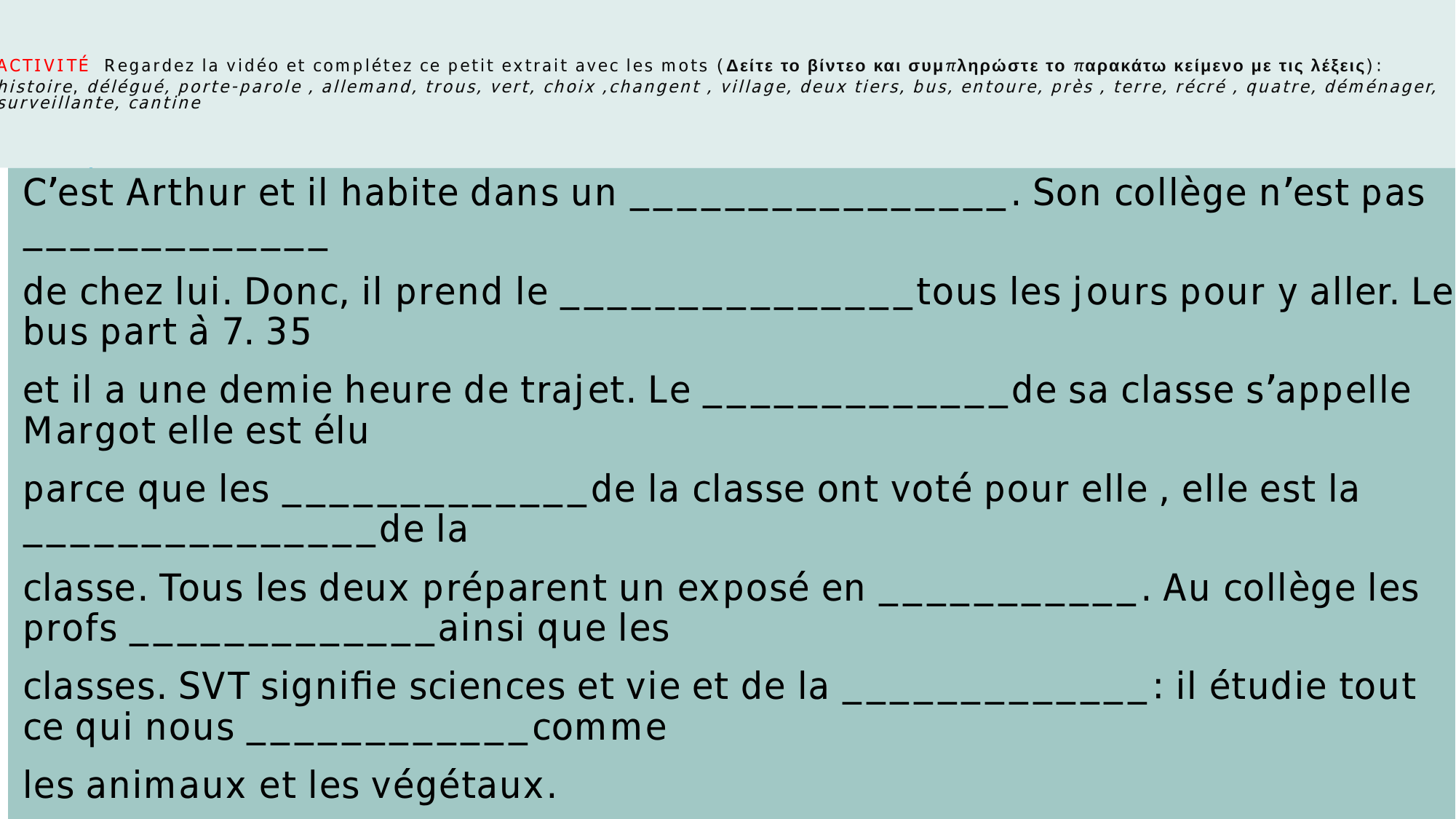

# activité Regardez la vidéo et complétez ce petit extrait avec les mots (Δείτε το βίντεο και συμπληρώστε το παρακάτω κείμενο με τις λέξεις): histoire, délégué, porte-parole , allemand, trous, vert, choix ,changent , village, deux tiers, bus, entoure, près , terre, récré , quatre, déménager, surveillante, cantine
C’est Arthur et il habite dans un ________________. Son collège n’est pas _____________
de chez lui. Donc, il prend le _______________tous les jours pour y aller. Le bus part à 7. 35
et il a une demie heure de trajet. Le _____________de sa classe s’appelle Margot elle est élu
parce que les _____________de la classe ont voté pour elle , elle est la _______________de la
classe. Tous les deux préparent un exposé en ___________. Au collège les profs _____________ainsi que les
classes. SVT signifie sciences et vie et de la _____________: il étudie tout ce qui nous ____________comme
les animaux et les végétaux.
Au collège on est obligés de ___________________